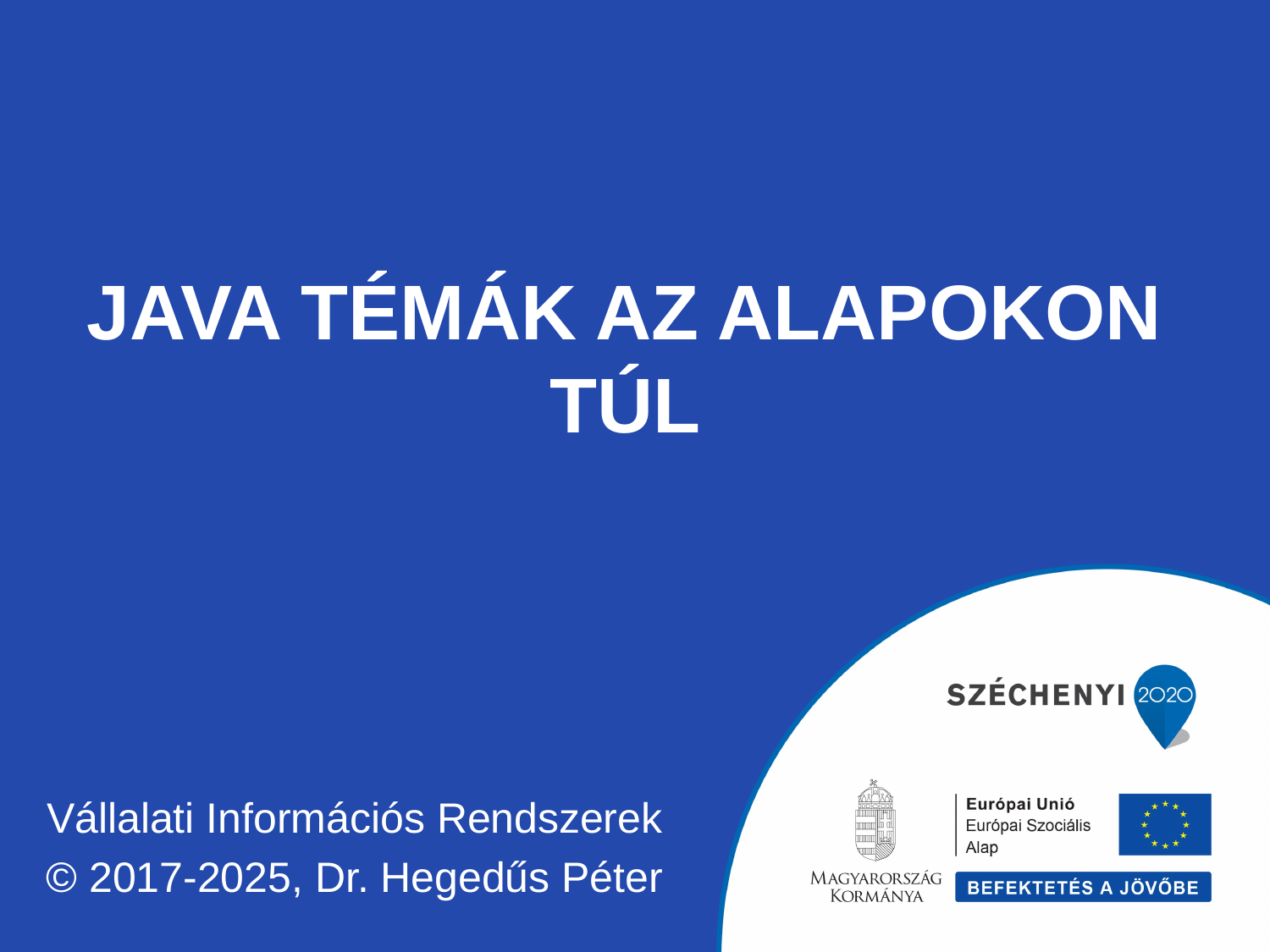

# Java témák az alapokon túl
Vállalati Információs Rendszerek
© 2017-2025, Dr. Hegedűs Péter